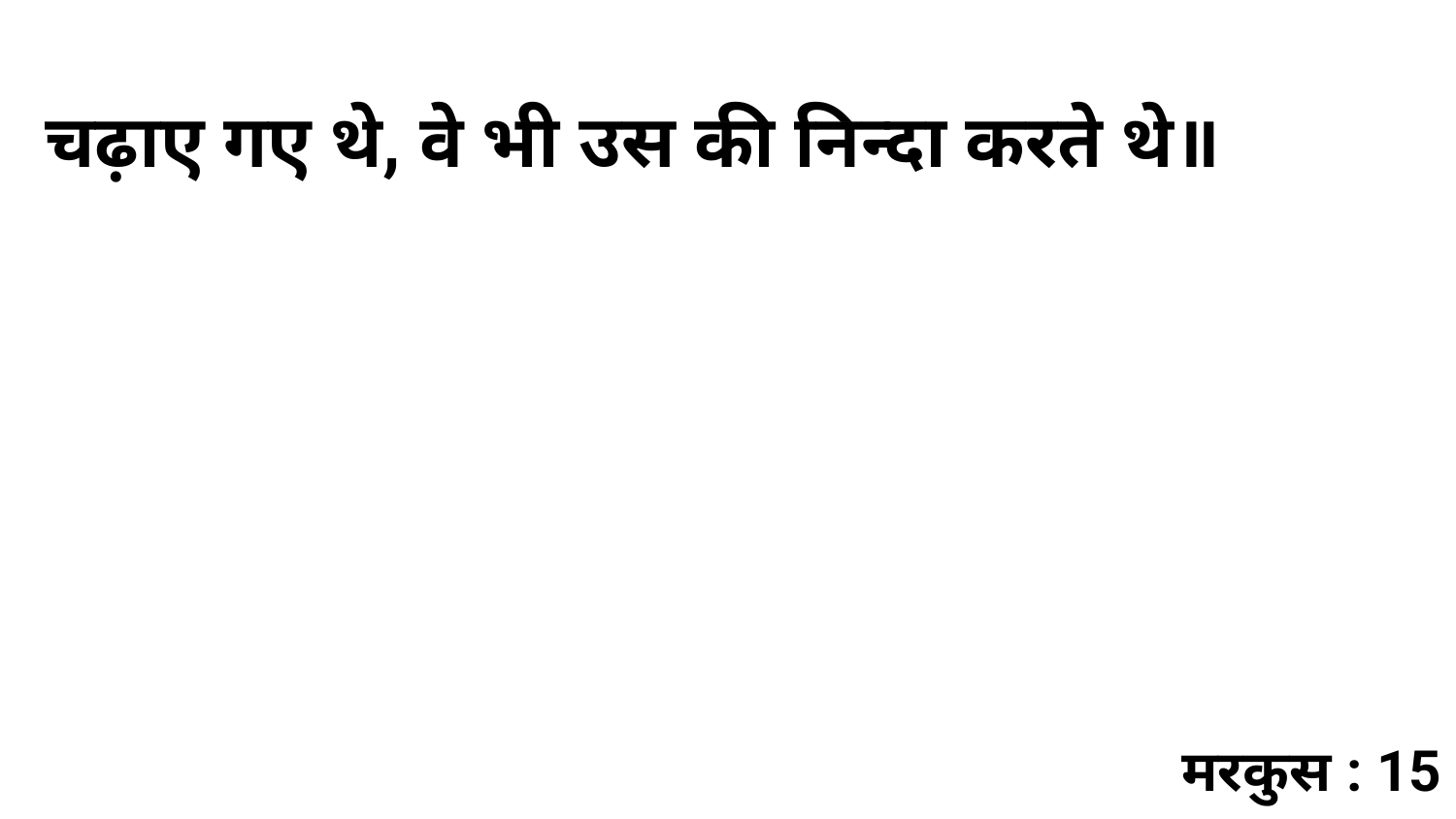

चढ़ाए गए थे, वे भी उस की निन्दा करते थे॥
मरकुस : 15